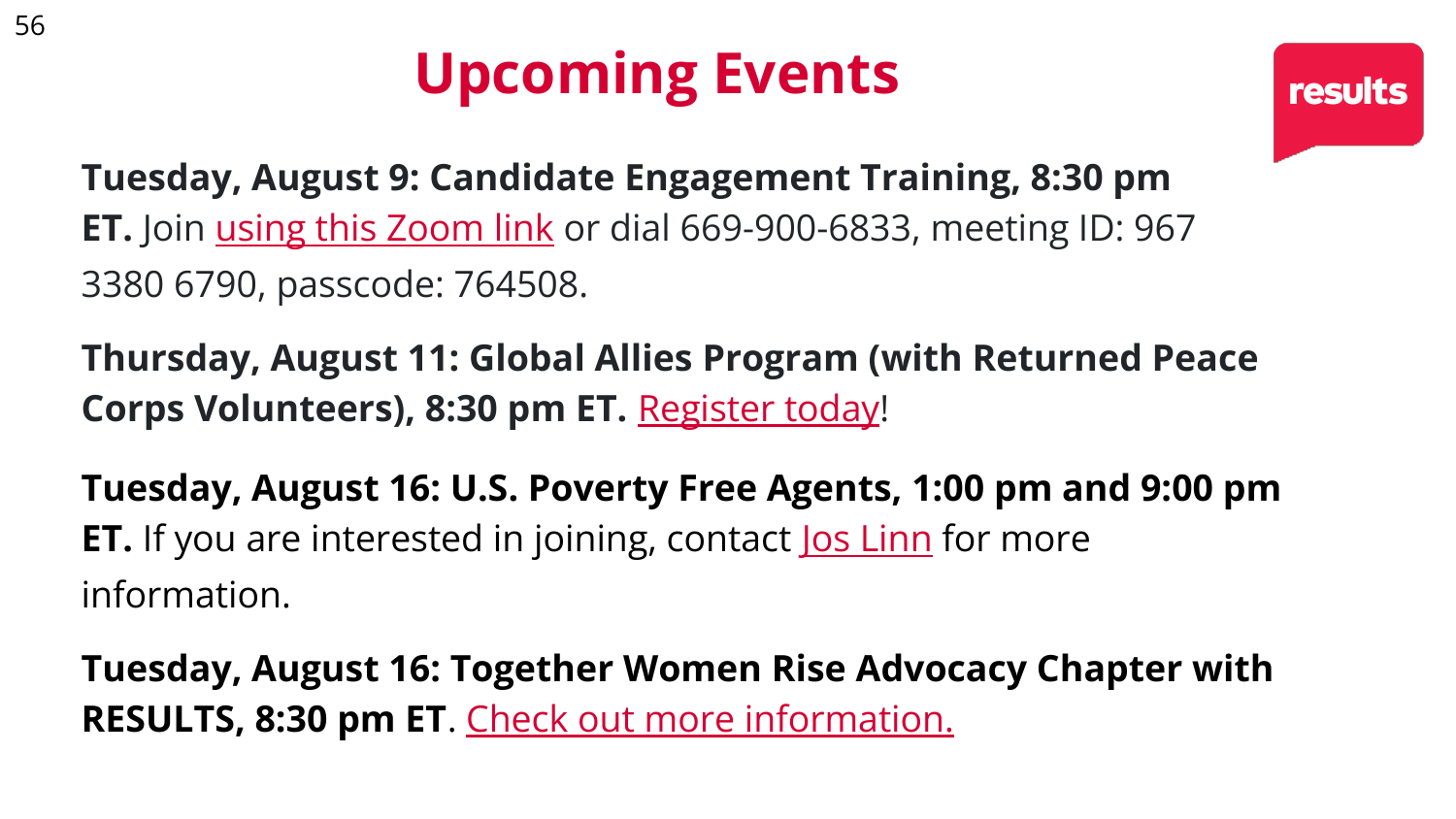

56
Upcoming Events
Tuesday, August 9: Candidate Engagement Training, 8:30 pm ET. Join using this Zoom link or dial 669-900-6833, meeting ID: 967 3380 6790, passcode: 764508.
Thursday, August 11: Global Allies Program (with Returned Peace Corps Volunteers), 8:30 pm ET. Register today!
Tuesday, August 16: U.S. Poverty Free Agents, 1:00 pm and 9:00 pm ET. If you are interested in joining, contact Jos Linn for more information.
Tuesday, August 16: Together Women Rise Advocacy Chapter with RESULTS, 8:30 pm ET. Check out more information.